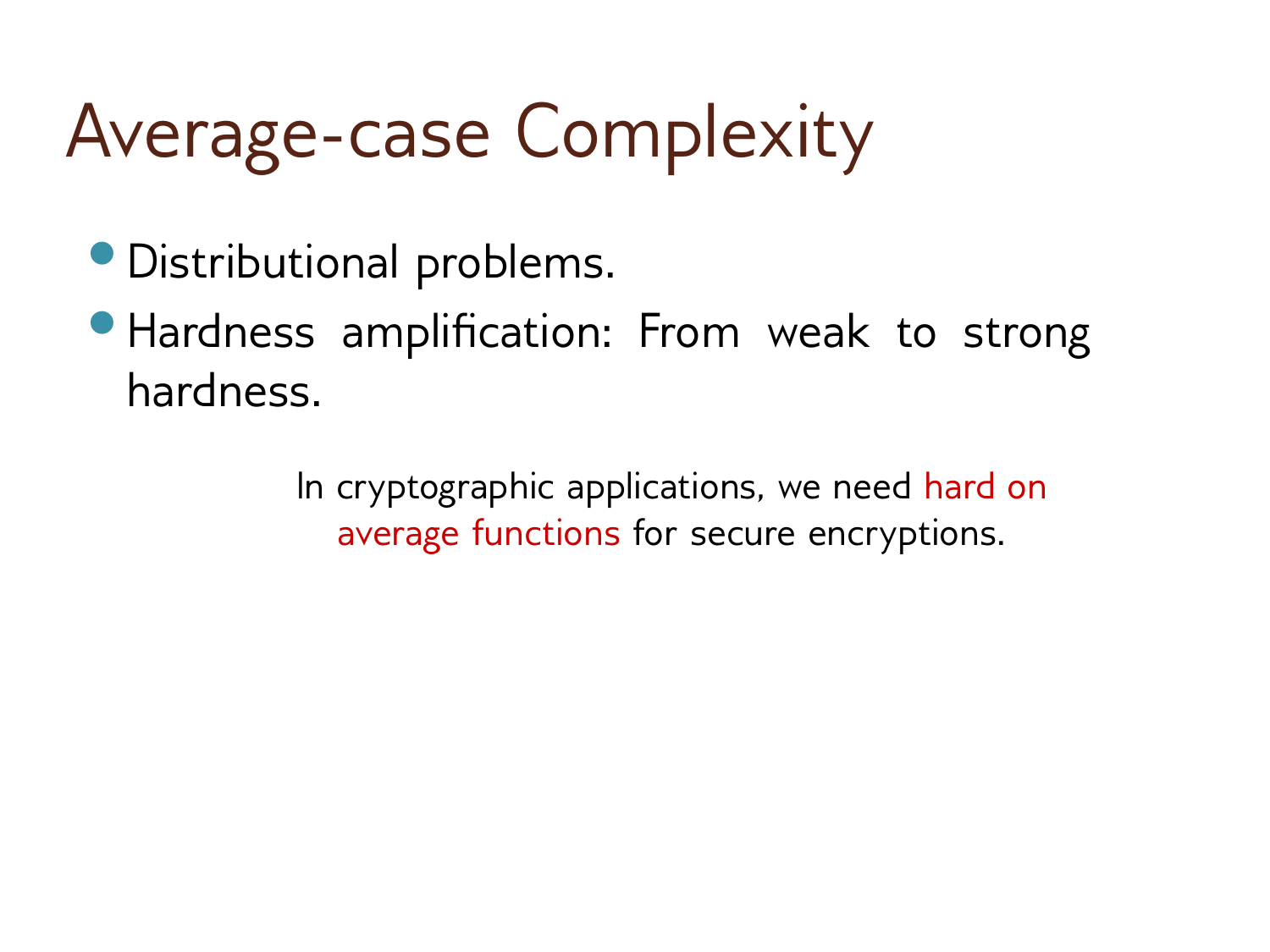

# Average-case Complexity
Distributional problems.
Hardness amplification: From weak to strong hardness.

In cryptographic applications, we need hard on average functions for secure encryptions.